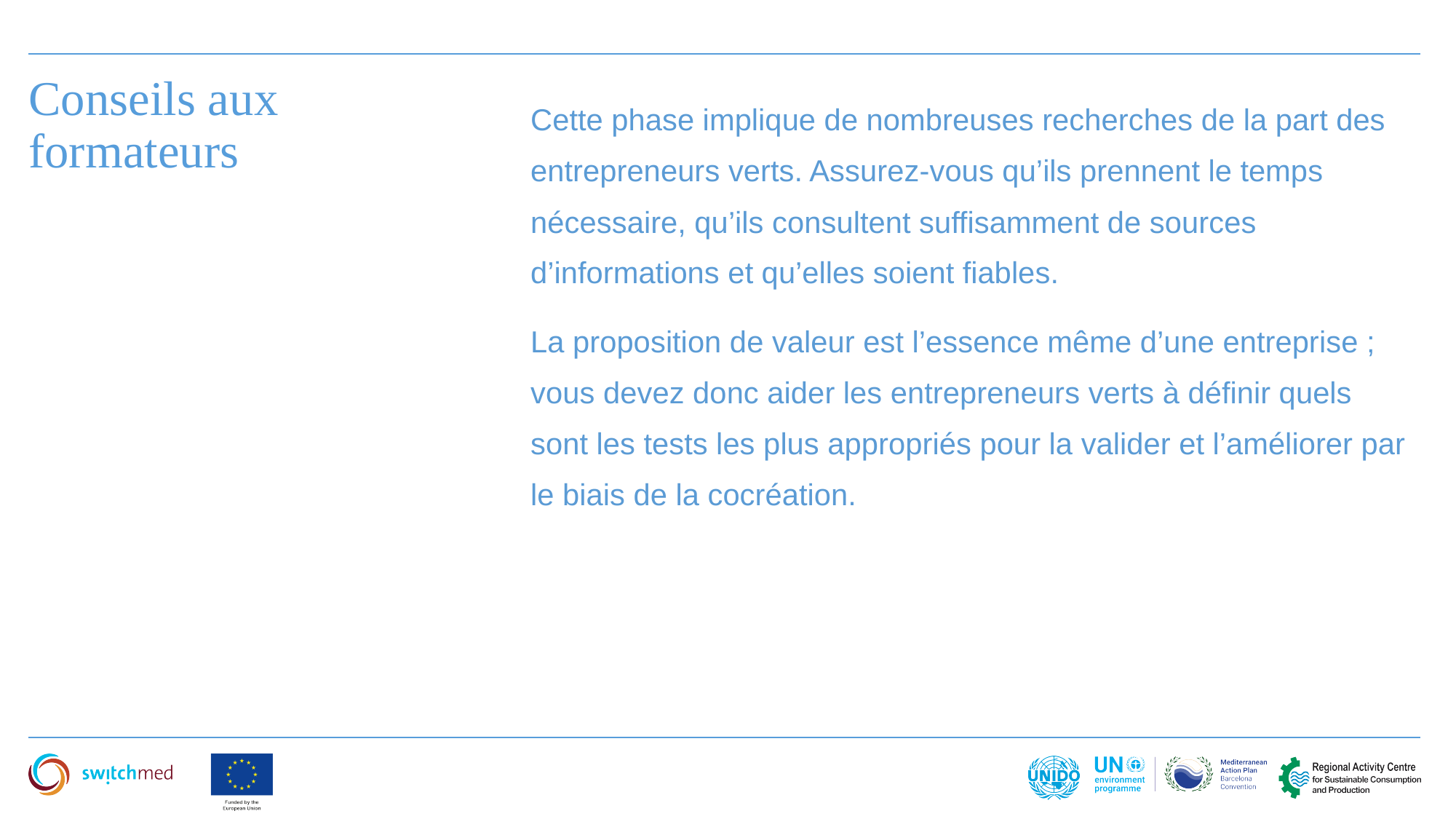

Conseils aux formateurs
Cette phase implique de nombreuses recherches de la part des entrepreneurs verts. Assurez-vous qu’ils prennent le temps nécessaire, qu’ils consultent suffisamment de sources d’informations et qu’elles soient fiables.
La proposition de valeur est l’essence même d’une entreprise ; vous devez donc aider les entrepreneurs verts à définir quels sont les tests les plus appropriés pour la valider et l’améliorer par le biais de la cocréation.